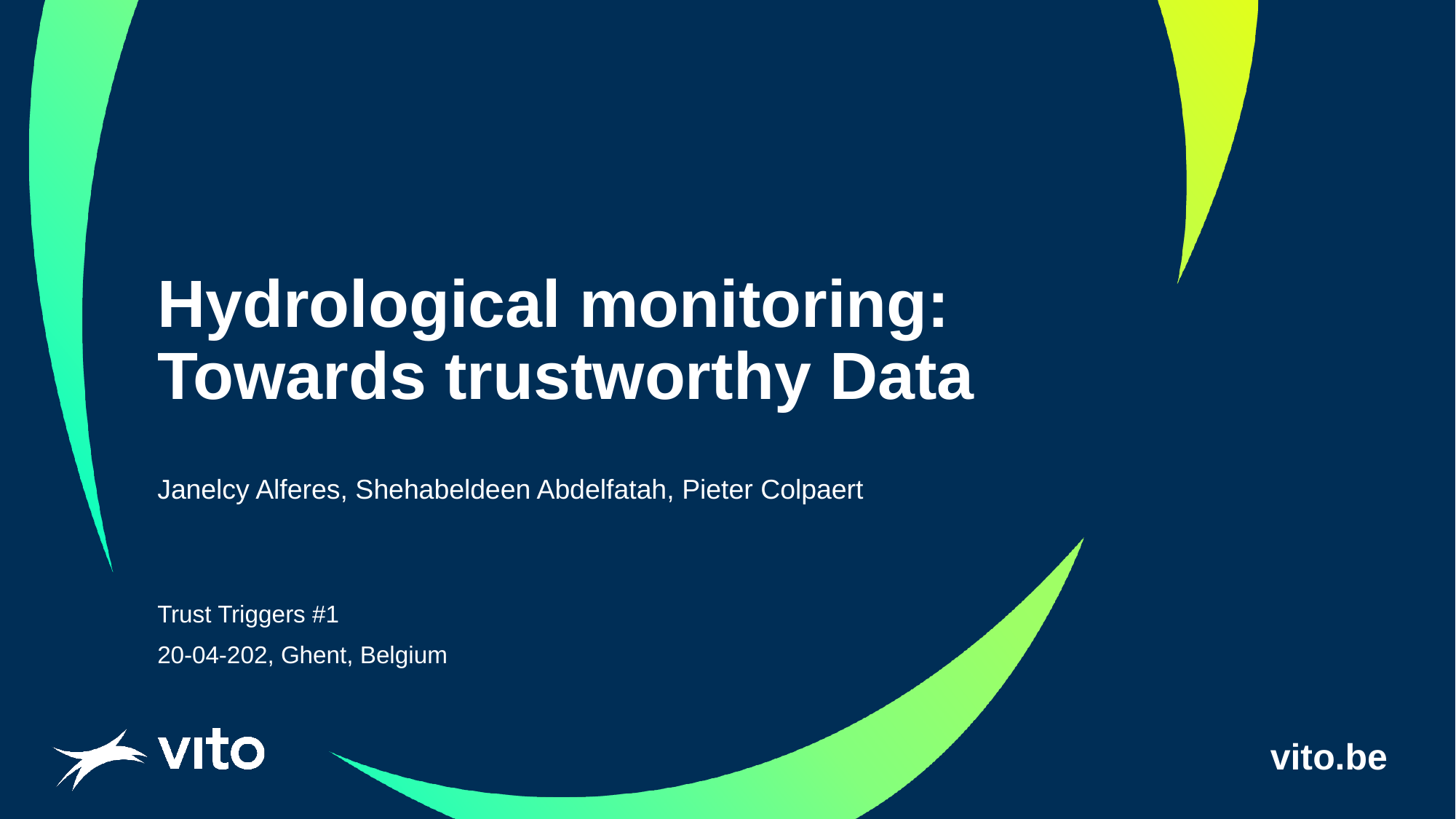

# Hydrological monitoring: Towards trustworthy Data
Janelcy Alferes, Shehabeldeen Abdelfatah, Pieter Colpaert

Trust Triggers #1
20-04-202, Ghent, Belgium